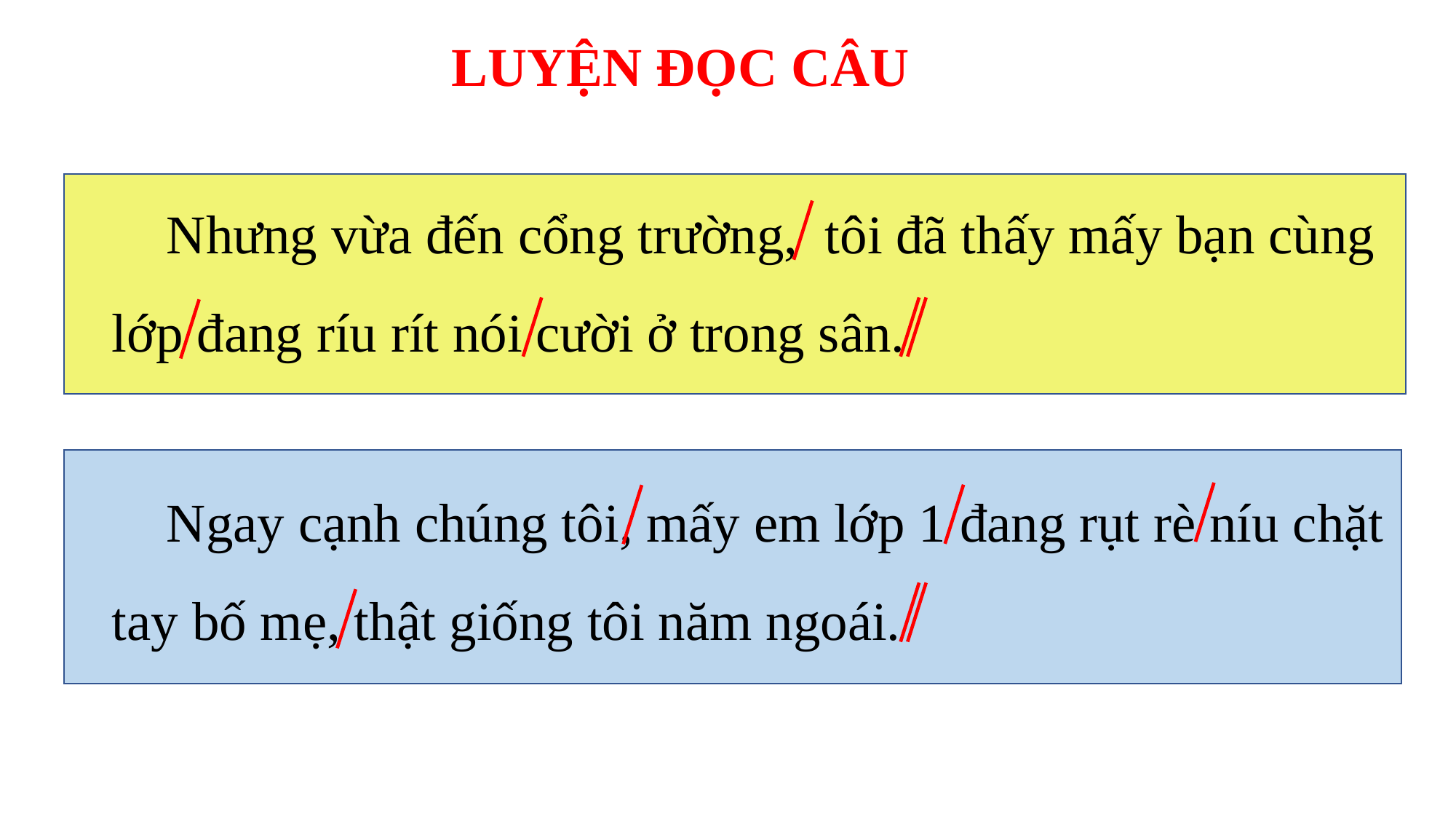

LUYỆN ĐỌC CÂU
    Nhưng vừa đến cổng trường,  tôi đã thấy mấy bạn cùng lớp đang ríu rít nói cười ở trong sân.

    Ngay cạnh chúng tôi, mấy em lớp 1 đang rụt rè níu chặt tay bố mẹ, thật giống tôi năm ngoái.